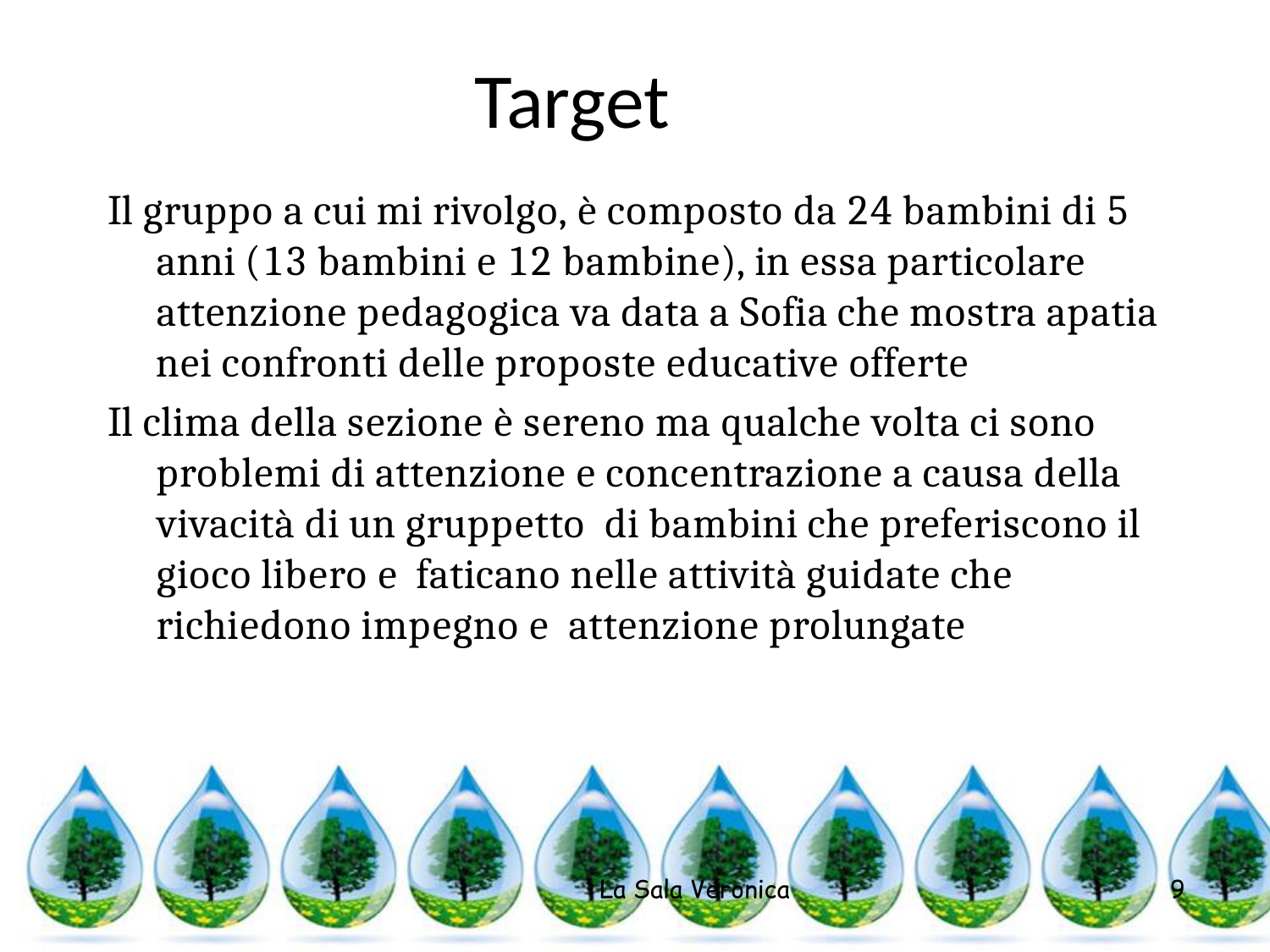

# Target
Il gruppo a cui mi rivolgo, è composto da 24 bambini di 5 anni (13 bambini e 12 bambine), in essa particolare attenzione pedagogica va data a Sofia che mostra apatia nei confronti delle proposte educative offerte
Il clima della sezione è sereno ma qualche volta ci sono problemi di attenzione e concentrazione a causa della vivacità di un gruppetto  di bambini che preferiscono il gioco libero e  faticano nelle attività guidate che richiedono impegno e  attenzione prolungate
La Sala Veronica
9